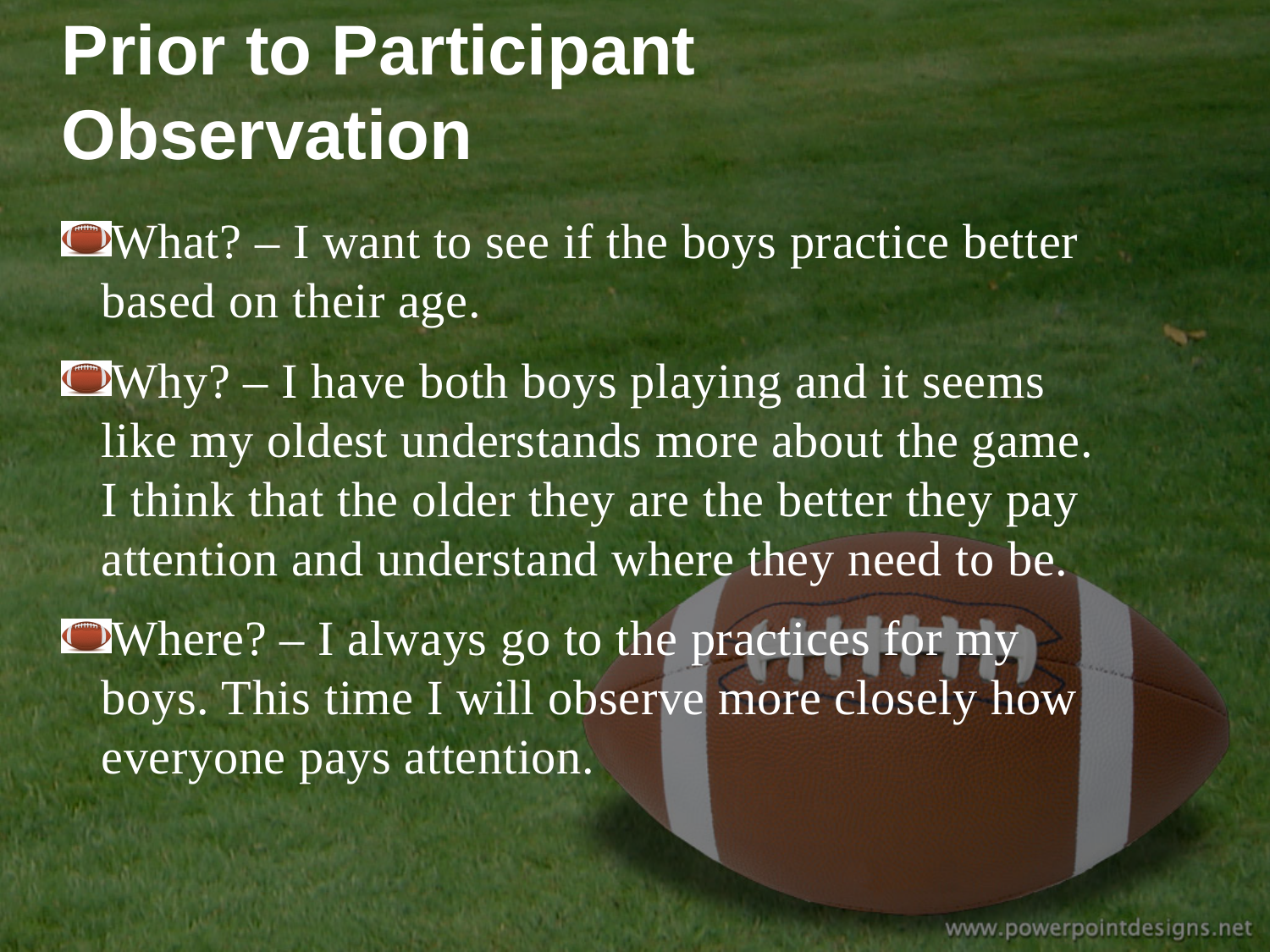

# Prior to Participant Observation
What? – I want to see if the boys practice better based on their age.
Why? – I have both boys playing and it seems like my oldest understands more about the game. I think that the older they are the better they pay attention and understand where they need to be.
Where? – I always go to the practices for my boys. This time I will observe more closely how everyone pays attention.